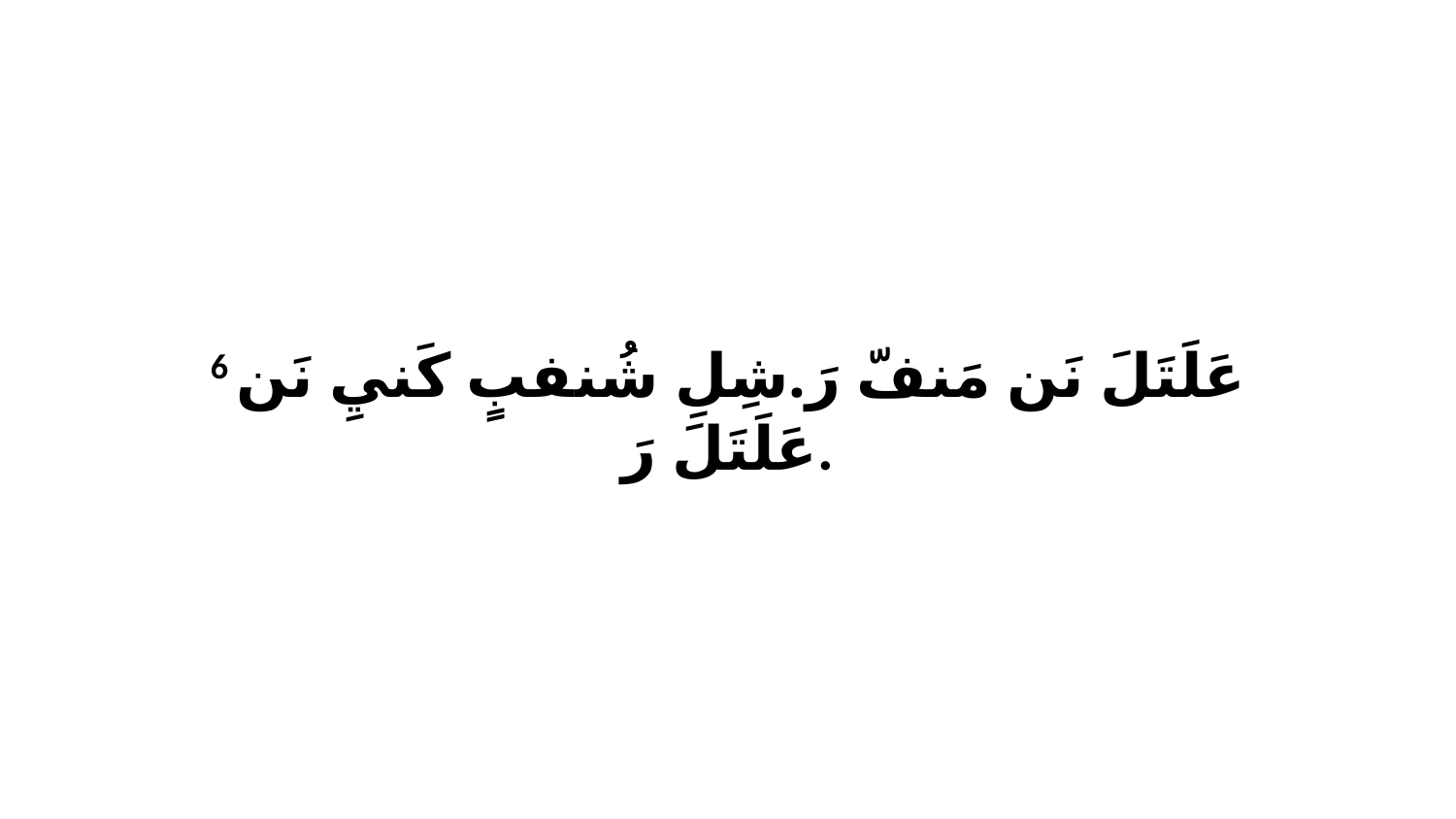

6 عَلَتَلَ نَن مَنفّ رَ.شِلِ شُنفبٍ كَنيِ نَن عَلَتَلَ رَ.